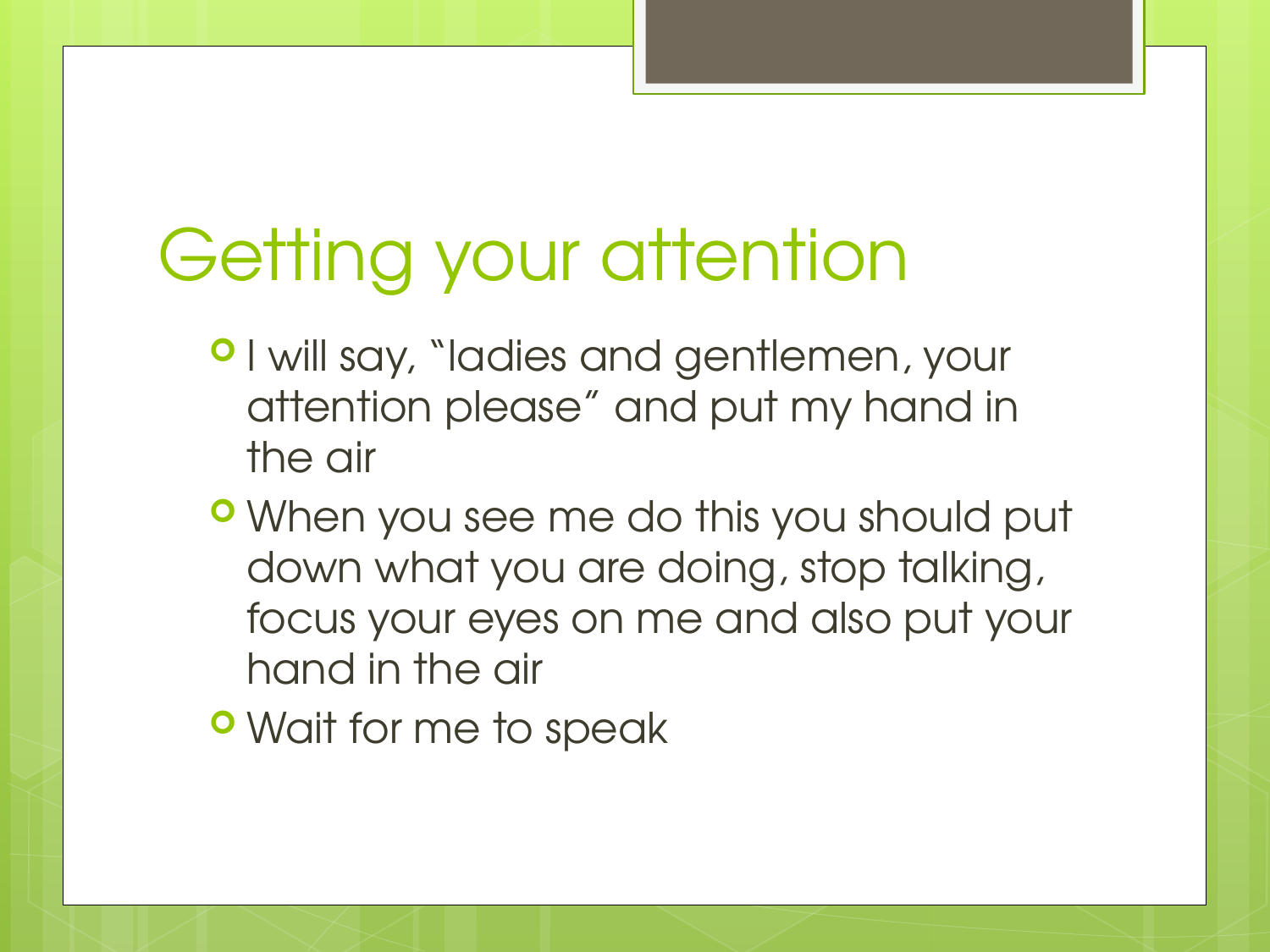

# Getting your attention
I will say, “ladies and gentlemen, your attention please” and put my hand in the air
When you see me do this you should put down what you are doing, stop talking, focus your eyes on me and also put your hand in the air
Wait for me to speak